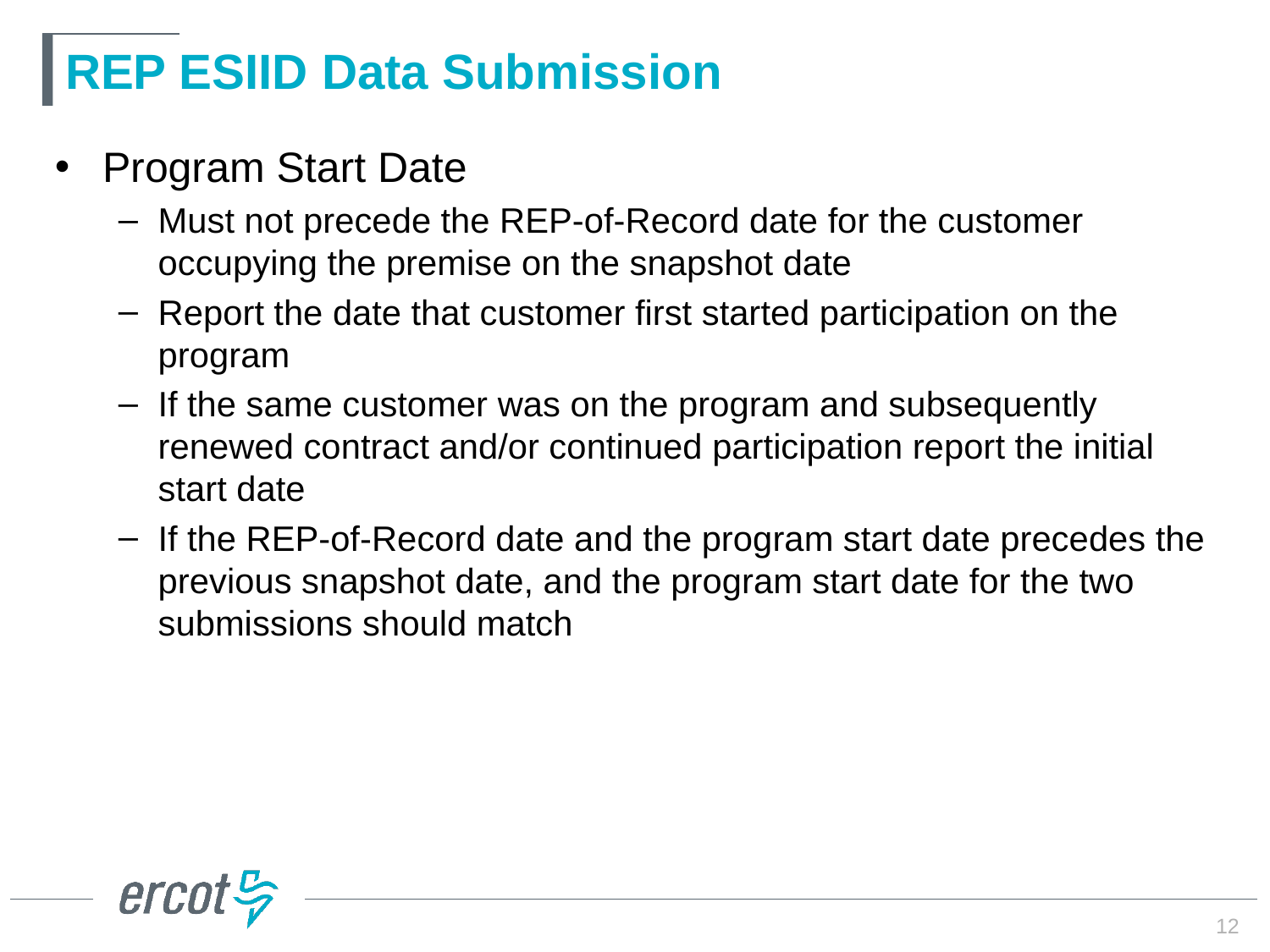

# REP ESIID Data Submission
Program Start Date
Must not precede the REP-of-Record date for the customer occupying the premise on the snapshot date
Report the date that customer first started participation on the program
If the same customer was on the program and subsequently renewed contract and/or continued participation report the initial start date
If the REP-of-Record date and the program start date precedes the previous snapshot date, and the program start date for the two submissions should match

12